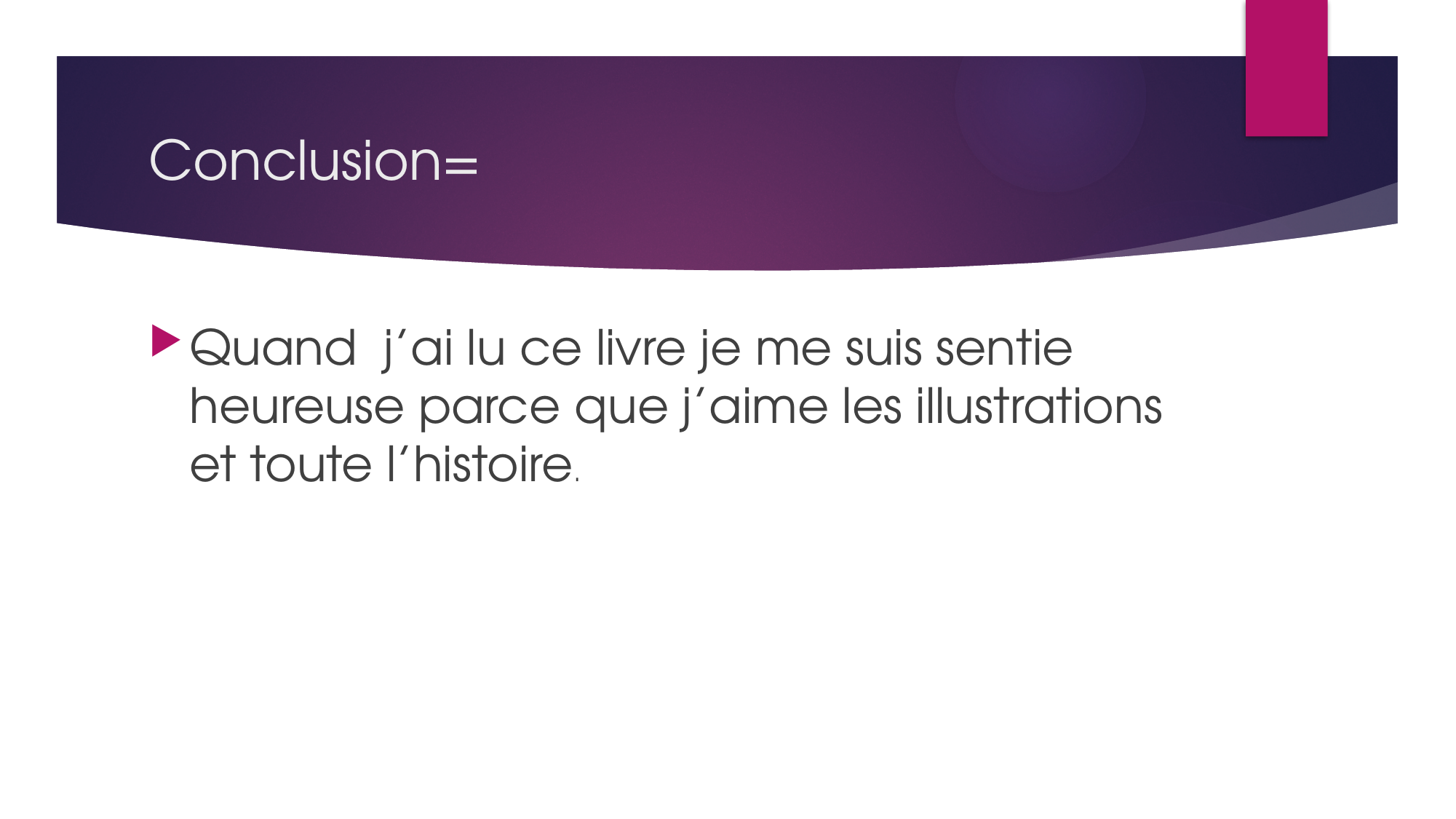

# Conclusion=
Quand  j’ai lu ce livre je me suis sentie  heureuse parce que j’aime les illustrations et toute l’histoire.